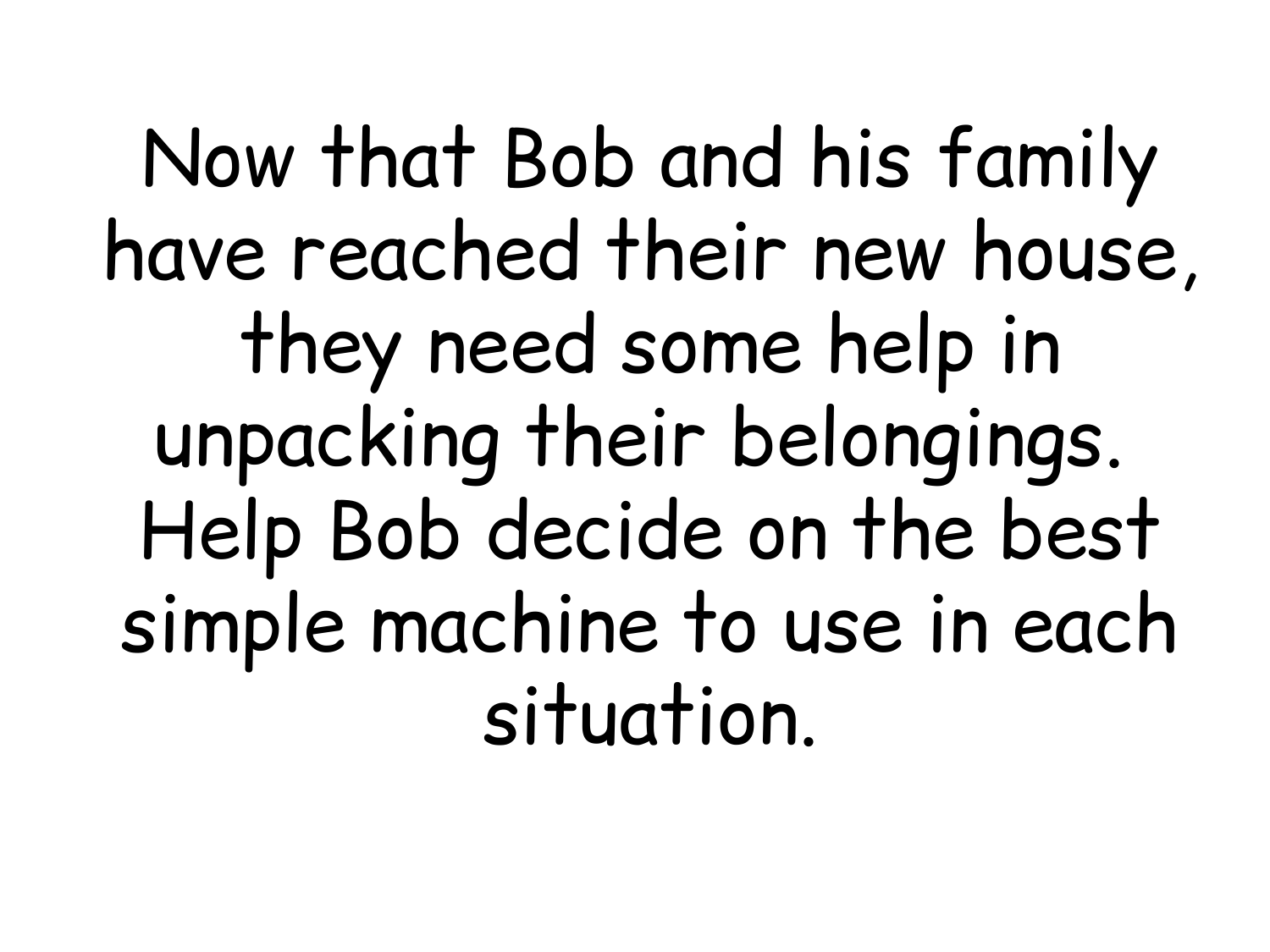

# Now that Bob and his family have reached their new house, they need some help in unpacking their belongings.  Help Bob decide on the best simple machine to use in each situation.